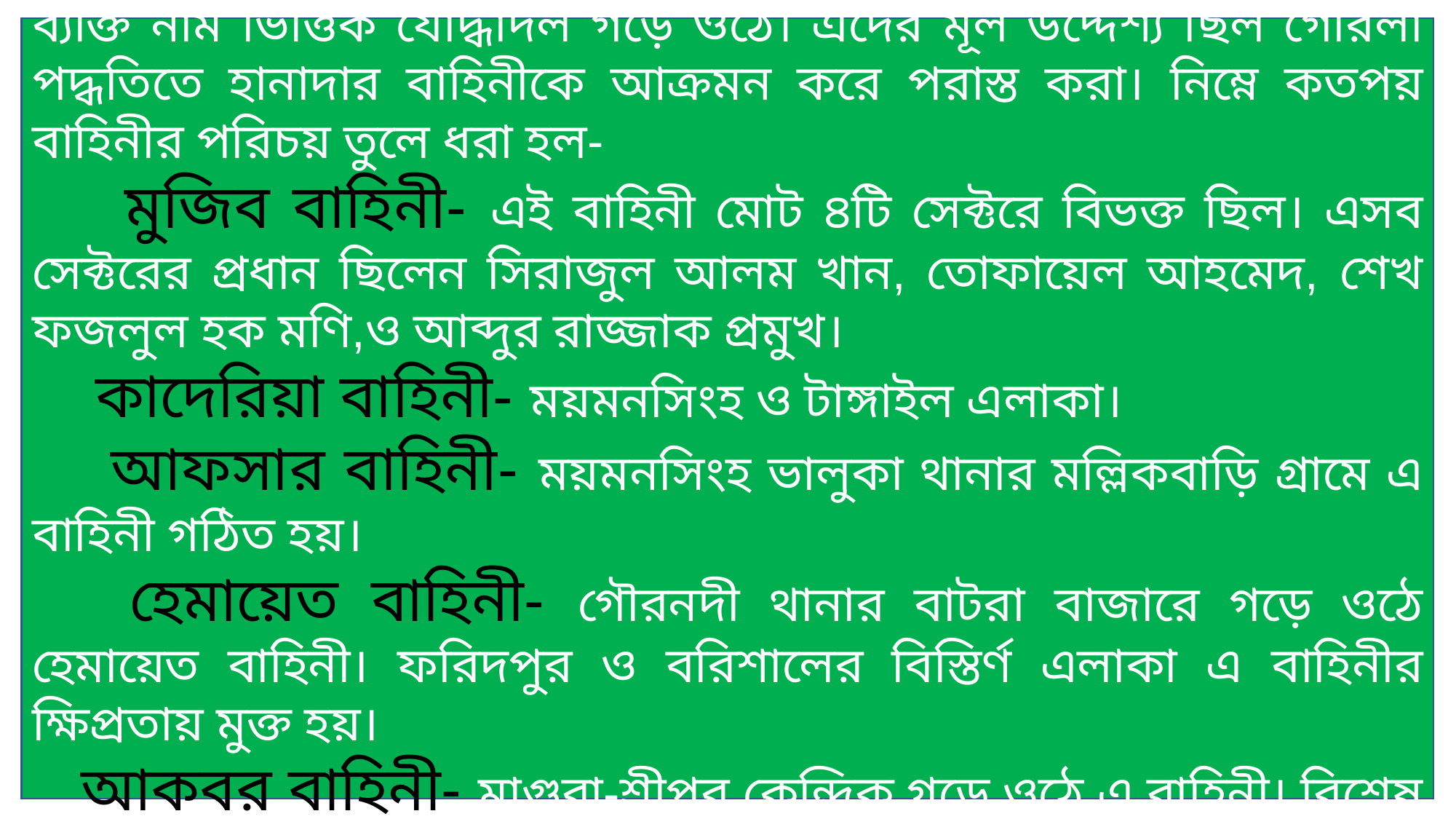

উল্লিখিত বাহিনী ছাড়া রাজনৈতিক মতাদর্শ ভিত্তিক ও আঞ্চলিক পর্যায়ে ব্যক্তি নাম ভিত্তিক যোদ্ধাদল গড়ে ওঠে। এদের মূল উদ্দেশ্য ছিল গেরিলা পদ্ধতিতে হানাদার বাহিনীকে আক্রমন করে পরাস্ত করা। নিম্নে কতপয় বাহিনীর পরিচয় তুলে ধরা হল-
    মুজিব বাহিনী- এই বাহিনী মোট ৪টি সেক্টরে বিভক্ত ছিল। এসব সেক্টরের প্রধান ছিলেন সিরাজুল আলম খান, তোফায়েল আহমেদ, শেখ ফজলুল হক মণি,ও আব্দুর রাজ্জাক প্রমুখ।
    কাদেরিয়া বাহিনী- ময়মনসিংহ ও টাঙ্গাইল এলাকা।
    আফসার বাহিনী- ময়মনসিংহ ভালুকা থানার মল্লিকবাড়ি গ্রামে এ বাহিনী গঠিত হয়।
   হেমায়েত বাহিনী- গৌরনদী থানার বাটরা বাজারে গড়ে ওঠে হেমায়েত বাহিনী। ফরিদপুর ও বরিশালের বিস্তির্ণ এলাকা এ বাহিনীর ক্ষিপ্রতায় মুক্ত হয়।
   আকবর বাহিনী- মাগুরা-শ্রীপুর কেন্দ্রিক গড়ে ওঠে এ বাহিনী। বিশেষ বাহিনী নামে আরো অনেক বাহিনী গড়ে ওঠে।